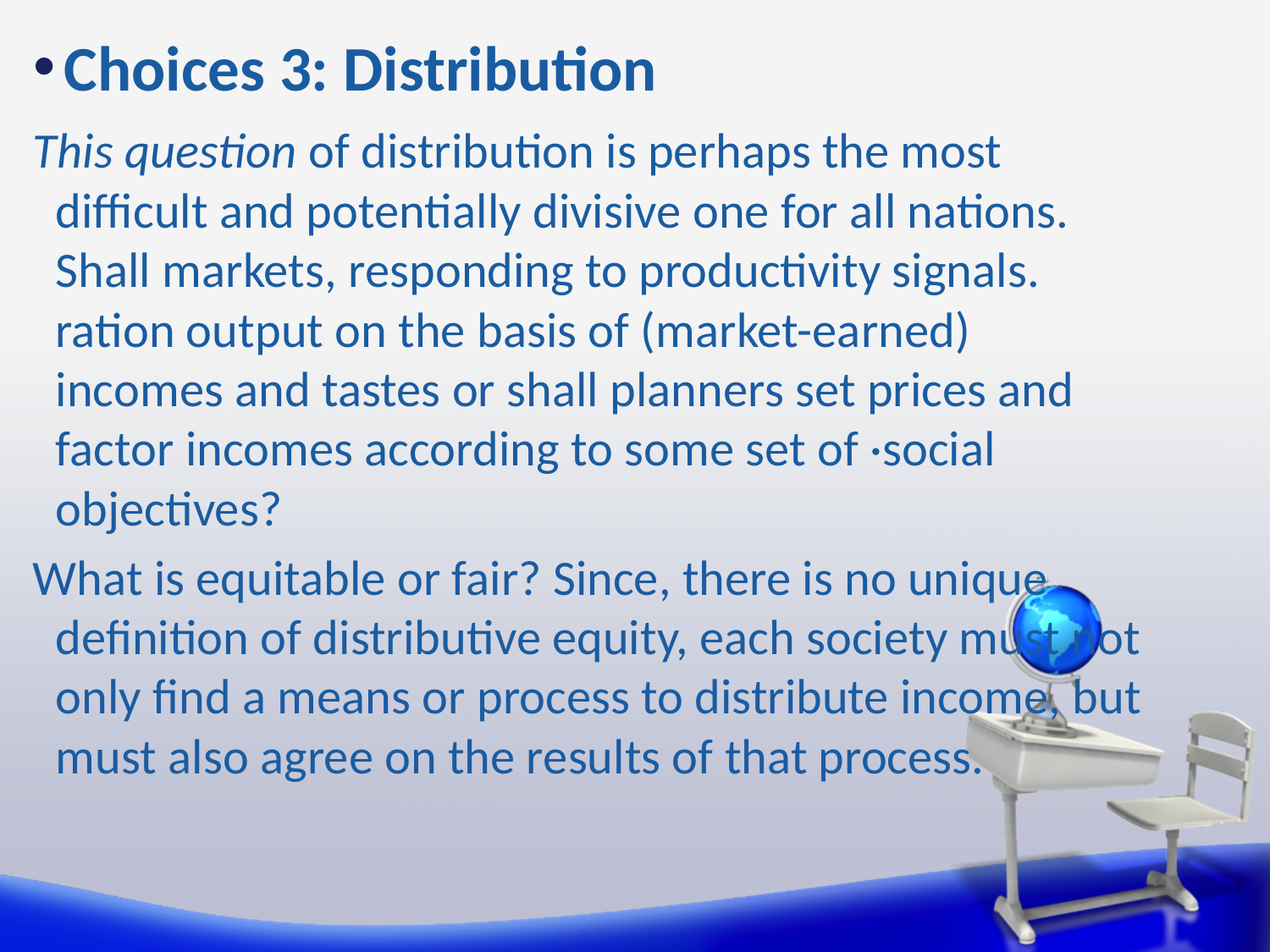

# Choices 3: Distribution
This question of distribution is perhaps the most difficult and potentially divisive one for all nations. Shall markets, responding to productivity signals. ration output on the basis of (market-earned) incomes and tastes or shall planners set prices and factor incomes according to some set of ·social objectives?
What is equitable or fair? Since, there is no unique definition of distributive equity, each society must not only find a means or process to distribute income, but must also agree on the results of that process.